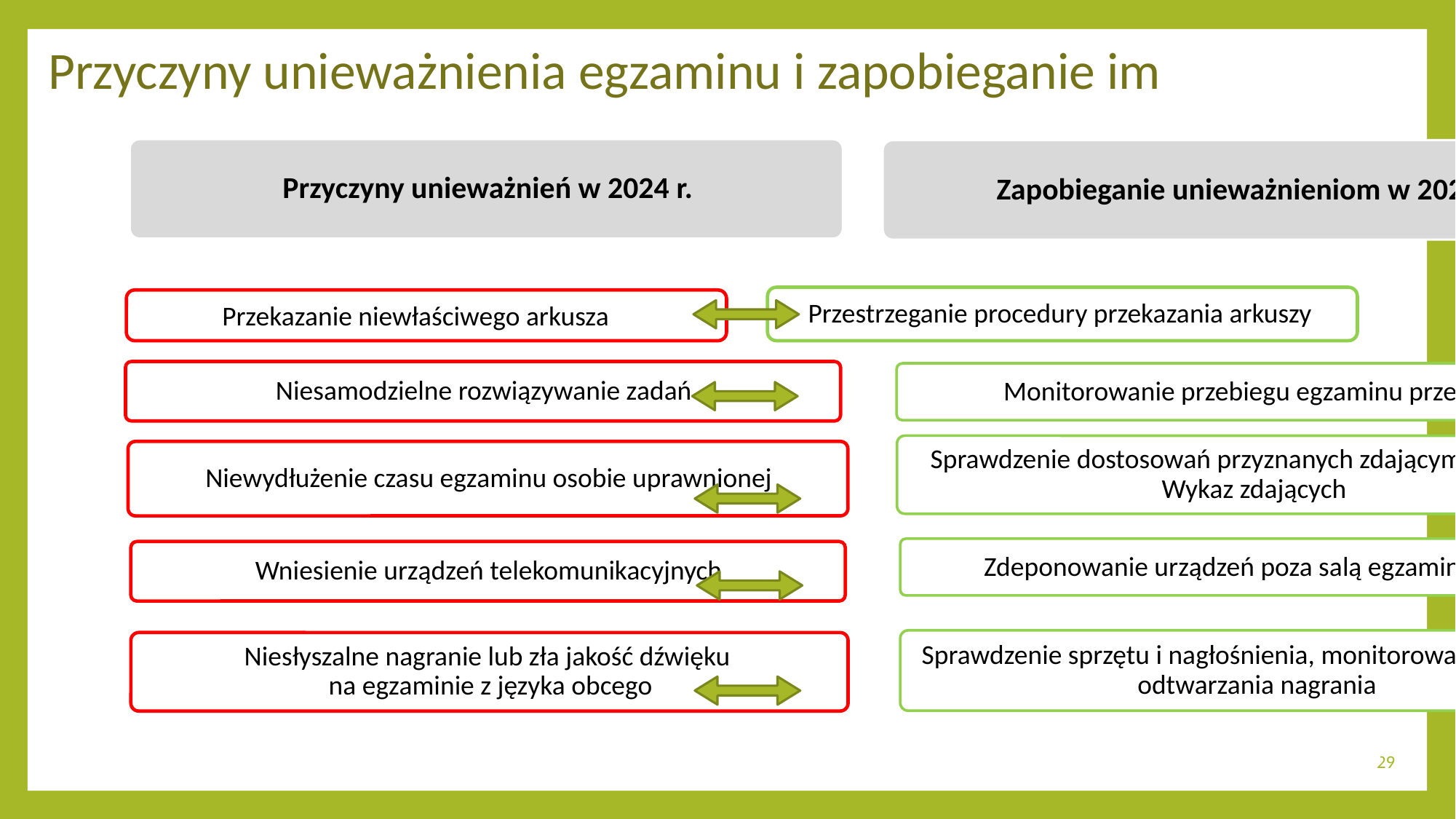

# Przyczyny unieważnienia egzaminu i zapobieganie im
Przyczyny unieważnień w 2024 r.
Niesamodzielne rozwiązywanie zadań
Niewydłużenie czasu egzaminu osobie uprawnionej
Wniesienie urządzeń telekomunikacyjnych
Niesłyszalne nagranie lub zła jakość dźwięku
na egzaminie z języka obcego
Zapobieganie unieważnieniom w 2025 r.
Monitorowanie przebiegu egzaminu przez ZN
Sprawdzenie dostosowań przyznanych zdającym - aktualny Wykaz zdających
Zdeponowanie urządzeń poza salą egzaminacyjną
Sprawdzenie sprzętu i nagłośnienia, monitorowanie przez ZN odtwarzania nagrania

   Przestrzeganie procedury przekazania arkuszy
Przekazanie niewłaściwego arkusza

29